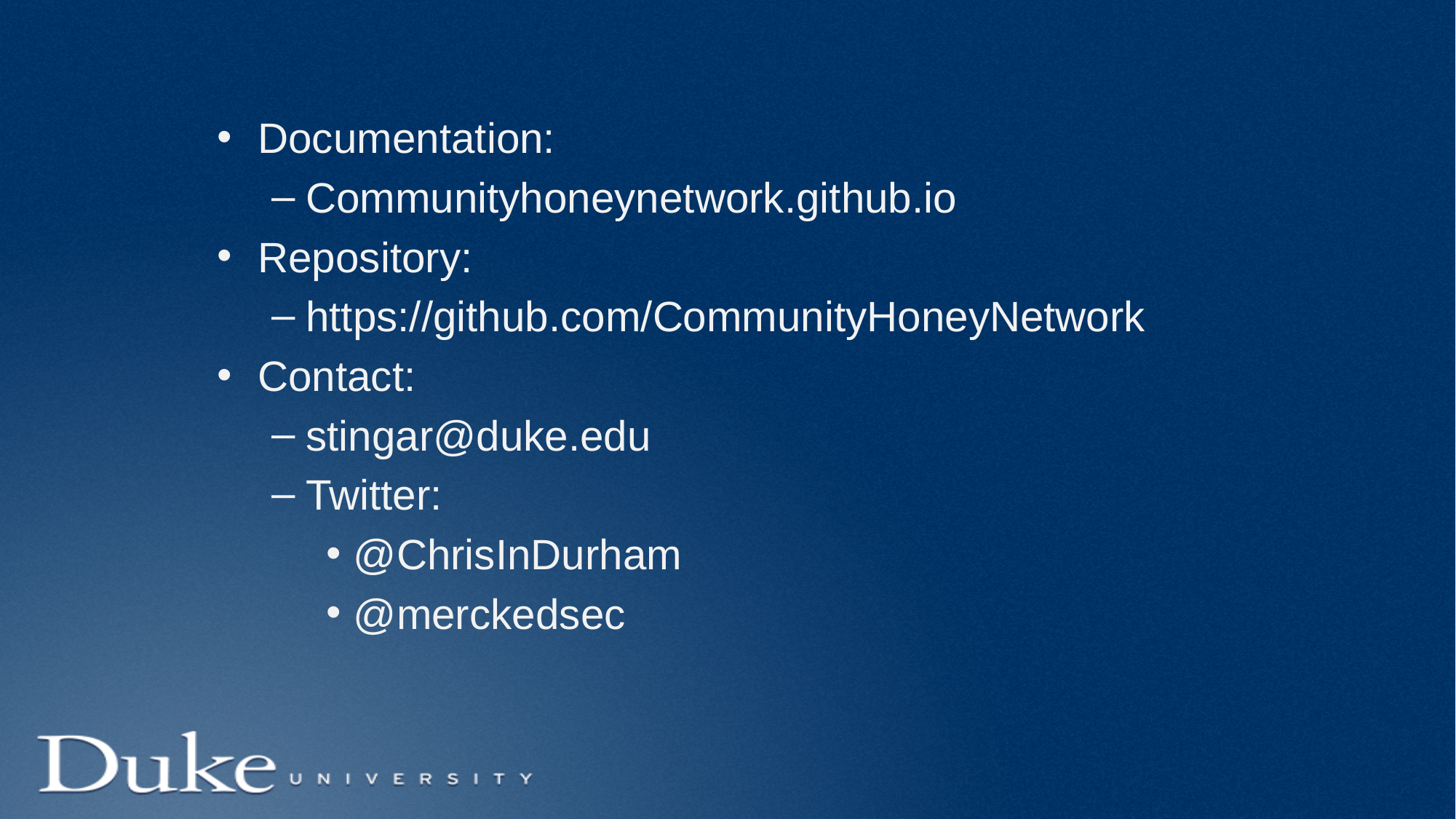

Documentation:
Communityhoneynetwork.github.io
Repository:
https://github.com/CommunityHoneyNetwork
Contact:
stingar@duke.edu
Twitter:
@ChrisInDurham
@merckedsec